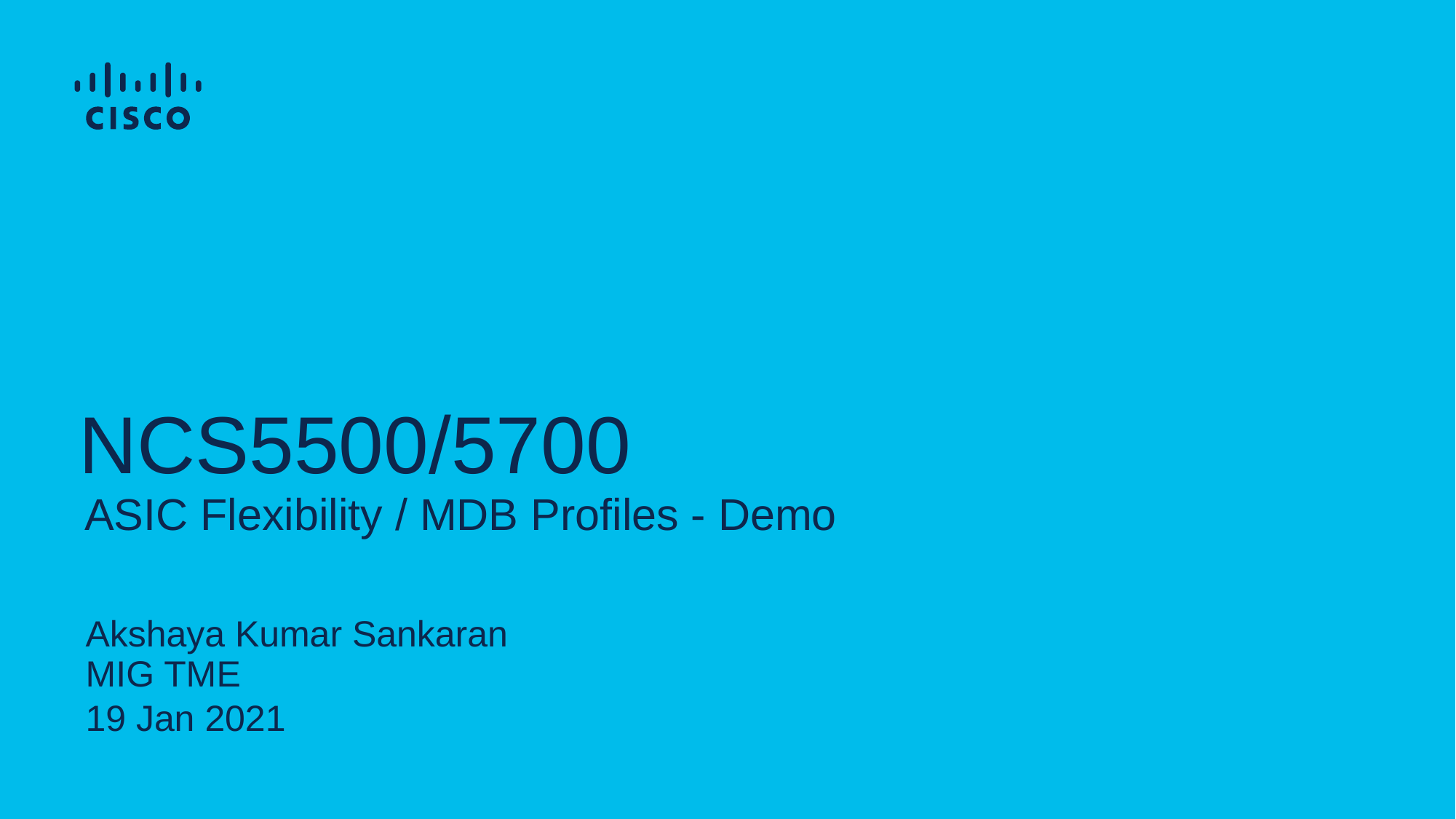

# NCS5500/5700
ASIC Flexibility / MDB Profiles - Demo
Akshaya Kumar Sankaran
MIG TME
19 Jan 2021